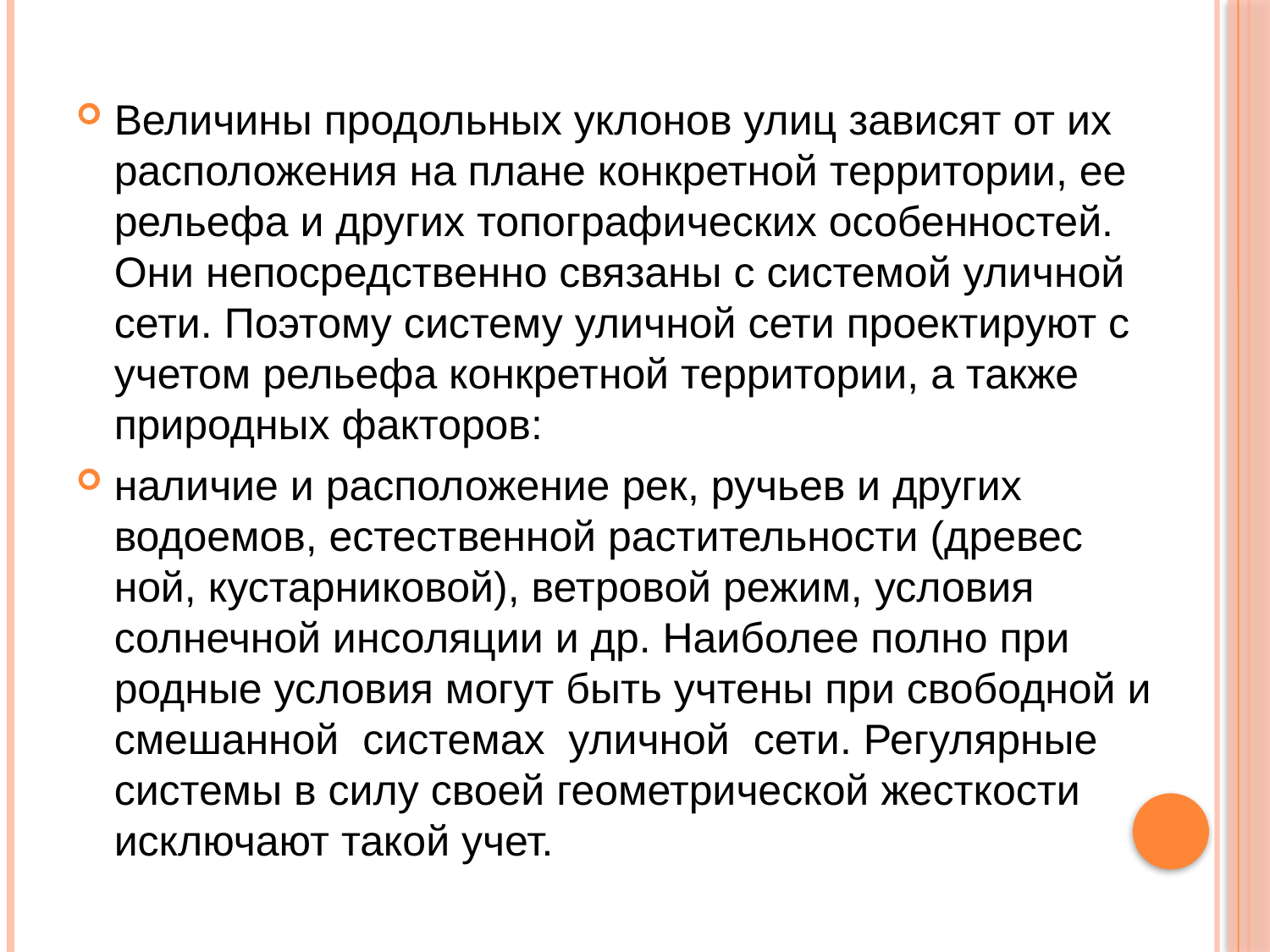

Величины продольных уклонов улиц зависят от их расположения на плане конкретной территории, ее рельефа и других топографиче­ских особенностей. Они непосред­ственно связаны с системой улич­ной сети. Поэтому систему улич­ной сети проектируют с учетом рельефа конкретной территории, а также природных факторов:
наличие и расположение рек, ручьев и других водоемов, естест­венной растительности (древес­ной, кустарниковой), ветровой режим, условия солнечной инсо­ляции и др. Наиболее полно при­родные условия могут быть учтены при свободной и смешанной  системах  уличной  сети. Регулярные системы в силу своей геометрической жесткости исключают такой учет.